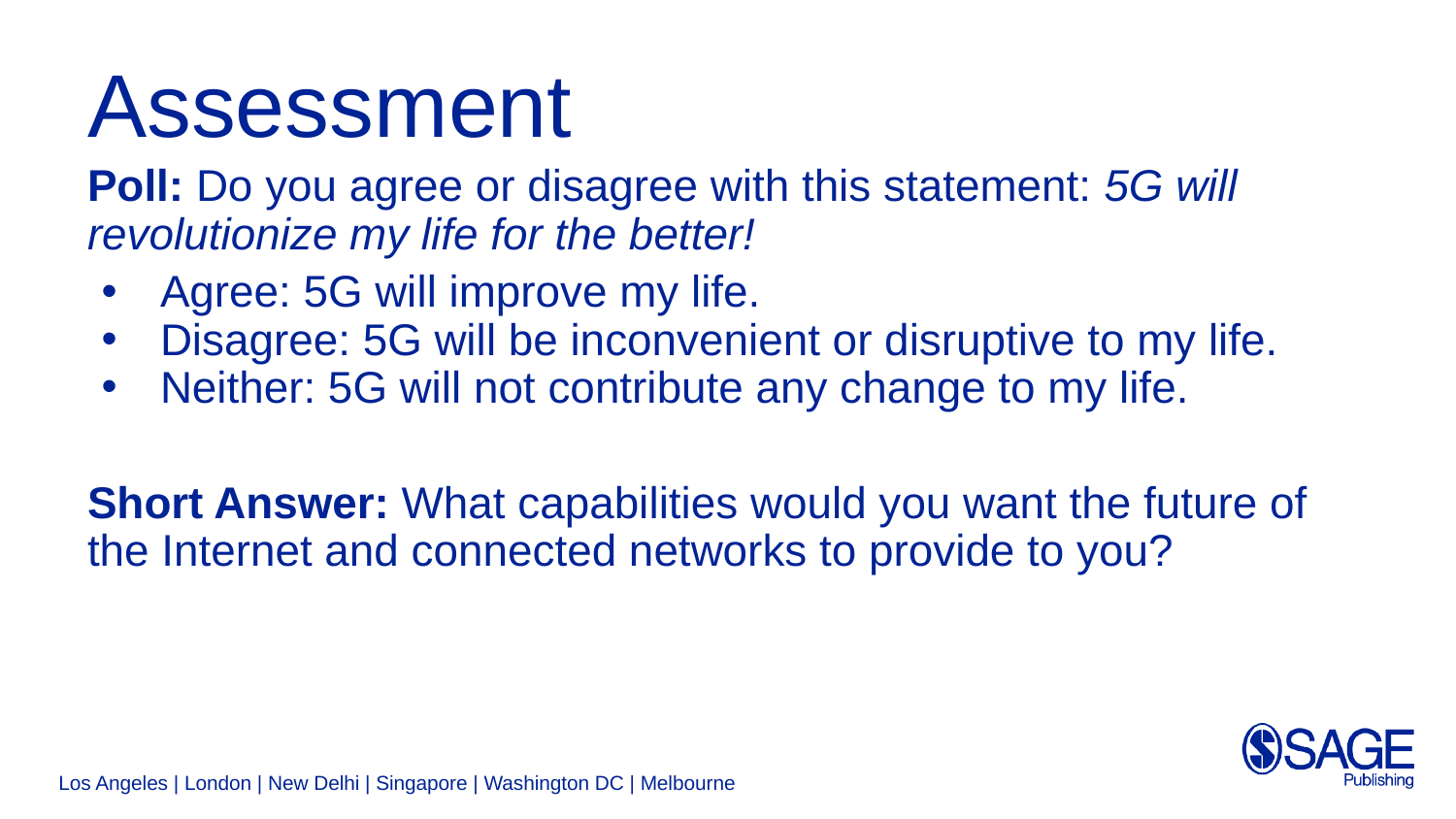

# Assessment
Poll: Do you agree or disagree with this statement: 5G will revolutionize my life for the better!
Agree: 5G will improve my life.
Disagree: 5G will be inconvenient or disruptive to my life.
Neither: 5G will not contribute any change to my life.

Short Answer: What capabilities would you want the future of the Internet and connected networks to provide to you?